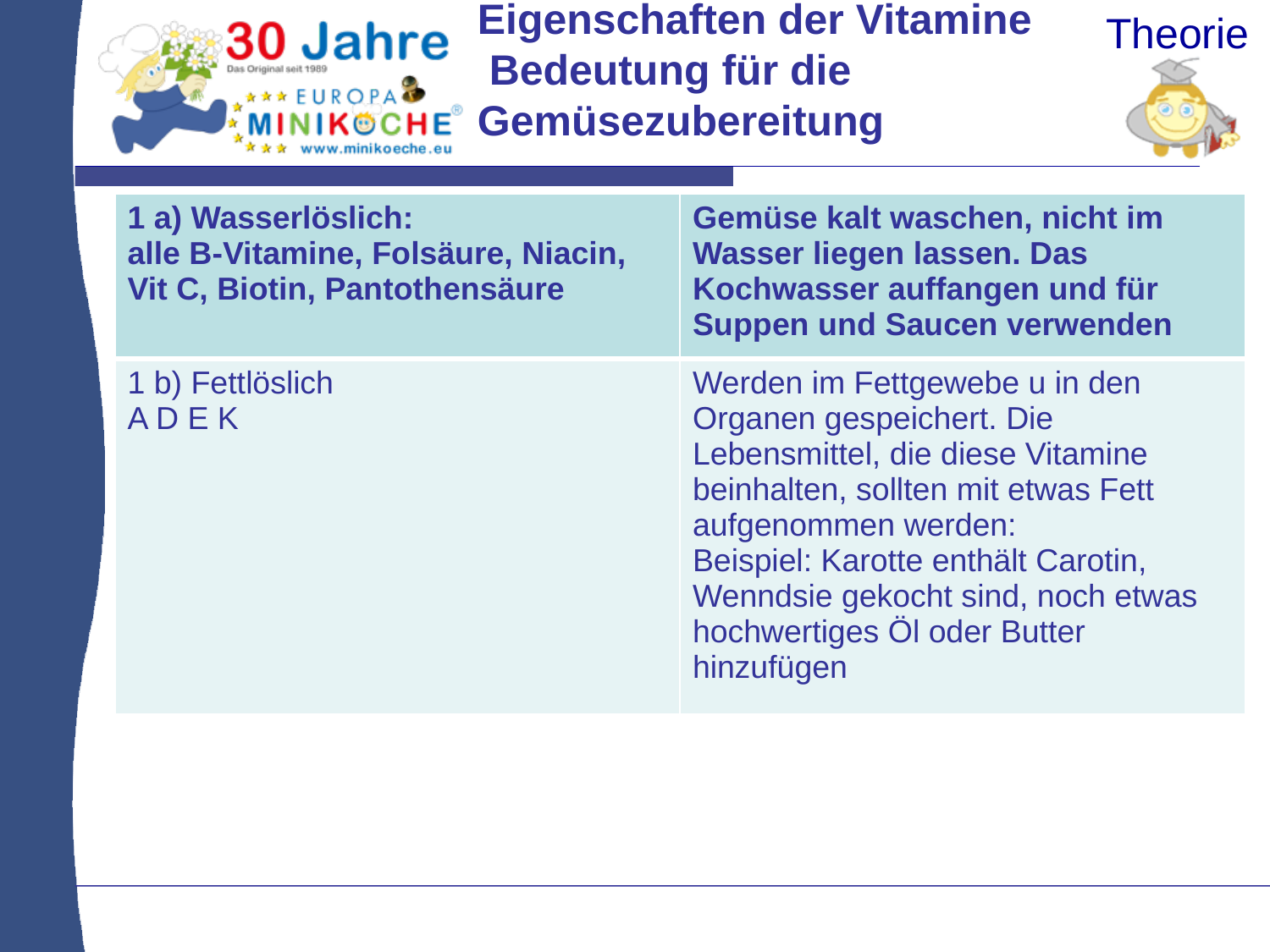

Eigenschaften der Vitamine
 Bedeutung für die   Gemüsezubereitung
| 1 a) Wasserlöslich: alle B-Vitamine, Folsäure, Niacin, Vit C, Biotin, Pantothensäure | Gemüse kalt waschen, nicht im Wasser liegen lassen. Das Kochwasser auffangen und für Suppen und Saucen verwenden |
| --- | --- |
| 1 b) Fettlöslich A D E K | Werden im Fettgewebe u in den Organen gespeichert. Die Lebensmittel, die diese Vitamine beinhalten, sollten mit etwas Fett aufgenommen werden: Beispiel: Karotte enthält Carotin, Wenndsie gekocht sind, noch etwas hochwertiges Öl oder Butter hinzufügen |